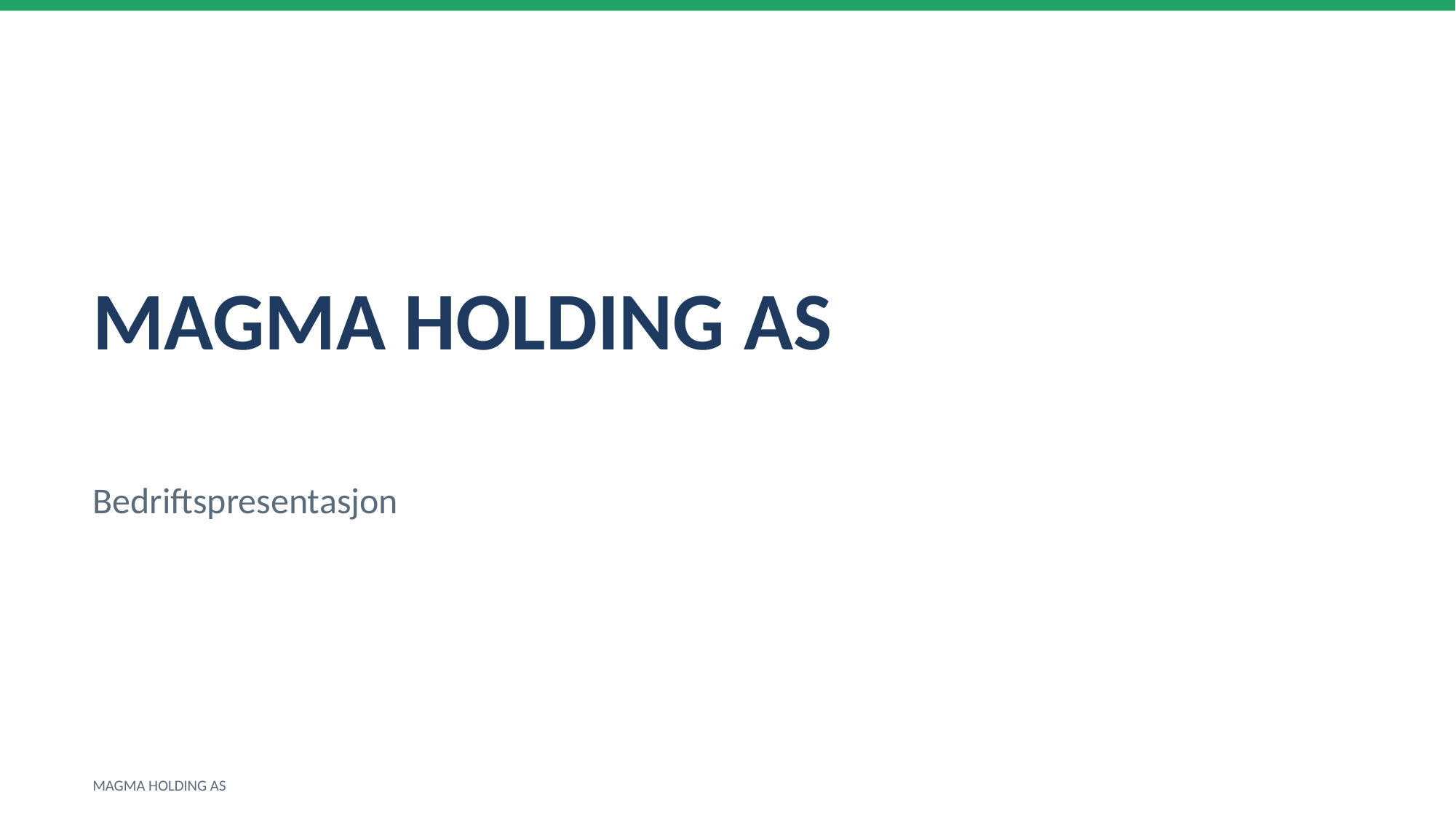

MAGMA HOLDING AS
Bedriftspresentasjon
MAGMA HOLDING AS